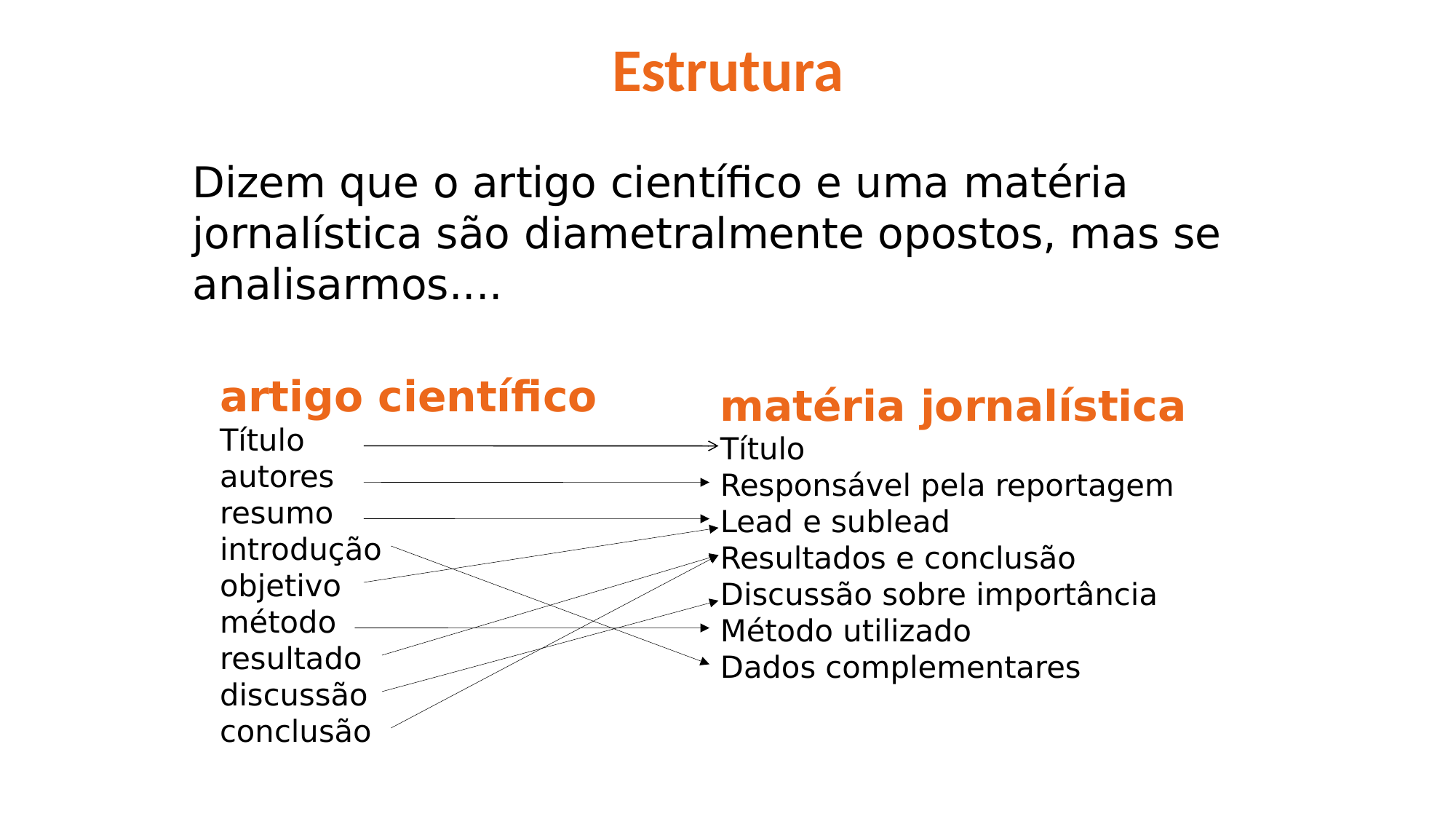

Estrutura
Dizem que o artigo científico e uma matéria jornalística são diametralmente opostos, mas se analisarmos....

artigo científico Título
autores
resumo
introdução
objetivo
método
resultado
discussão
conclusão
matéria jornalística
Título
Responsável pela reportagem
Lead e sublead
Resultados e conclusão
Discussão sobre importância
Método utilizado
Dados complementares